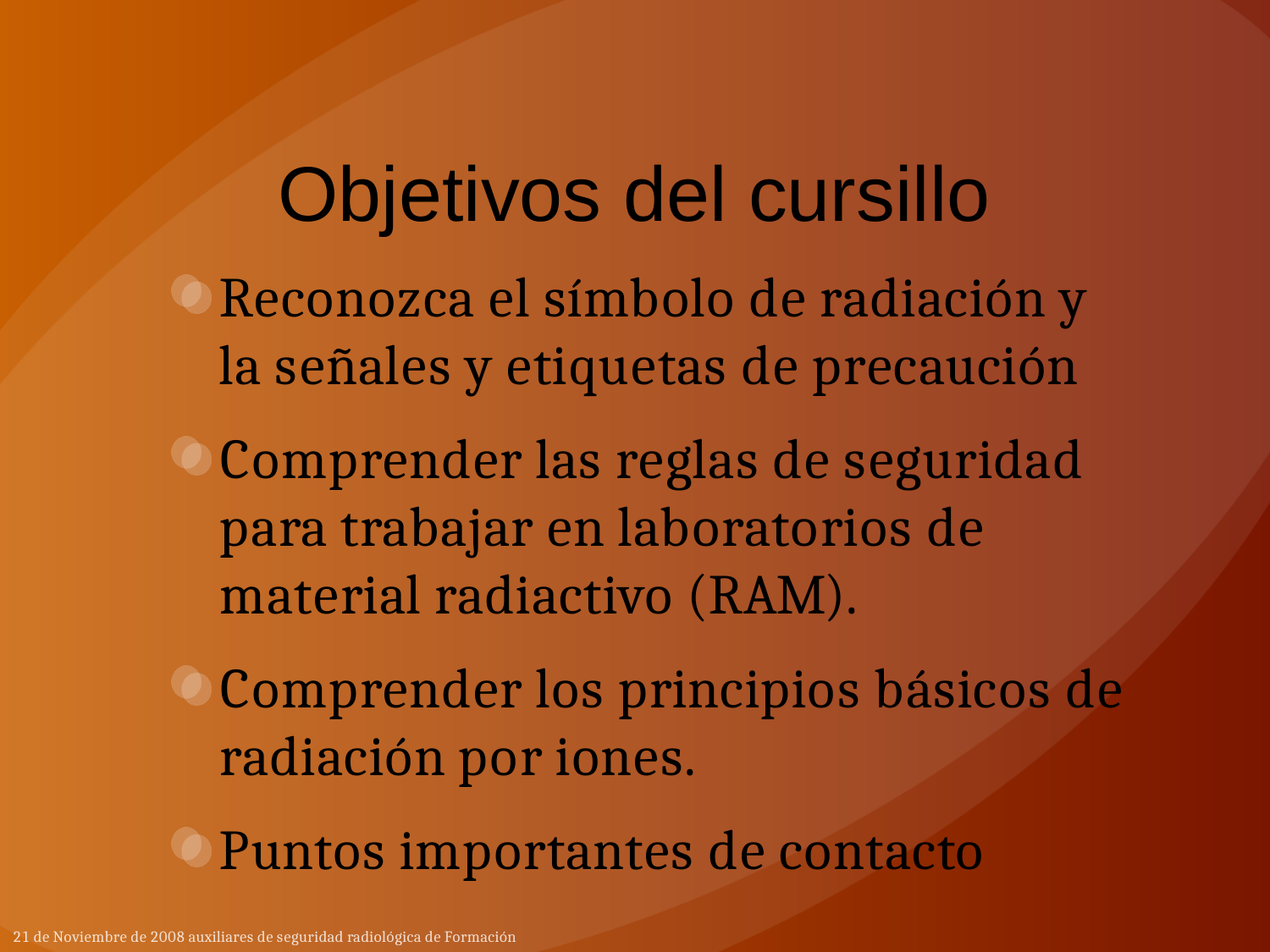

# Objetivos del cursillo
Reconozca el símbolo de radiación y la señales y etiquetas de precaución
Comprender las reglas de seguridad para trabajar en laboratorios de material radiactivo (RAM).
Comprender los principios básicos de radiación por iones.
Puntos importantes de contacto
21 de Noviembre de 2008 auxiliares de seguridad radiológica de Formación